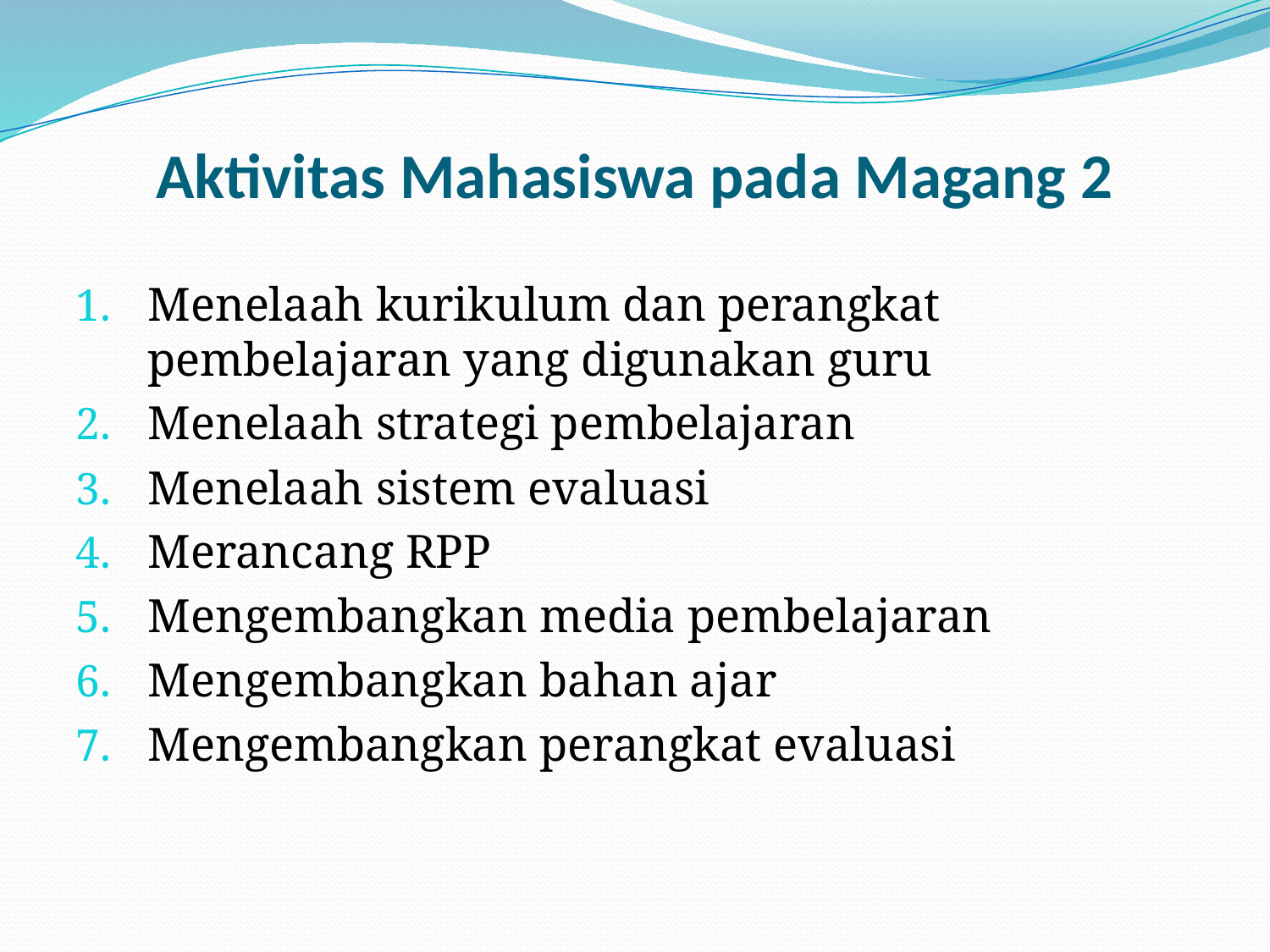

# Aktivitas Mahasiswa pada Magang 2
Menelaah kurikulum dan perangkat pembelajaran yang digunakan guru
Menelaah strategi pembelajaran
Menelaah sistem evaluasi
Merancang RPP
Mengembangkan media pembelajaran
Mengembangkan bahan ajar
Mengembangkan perangkat evaluasi